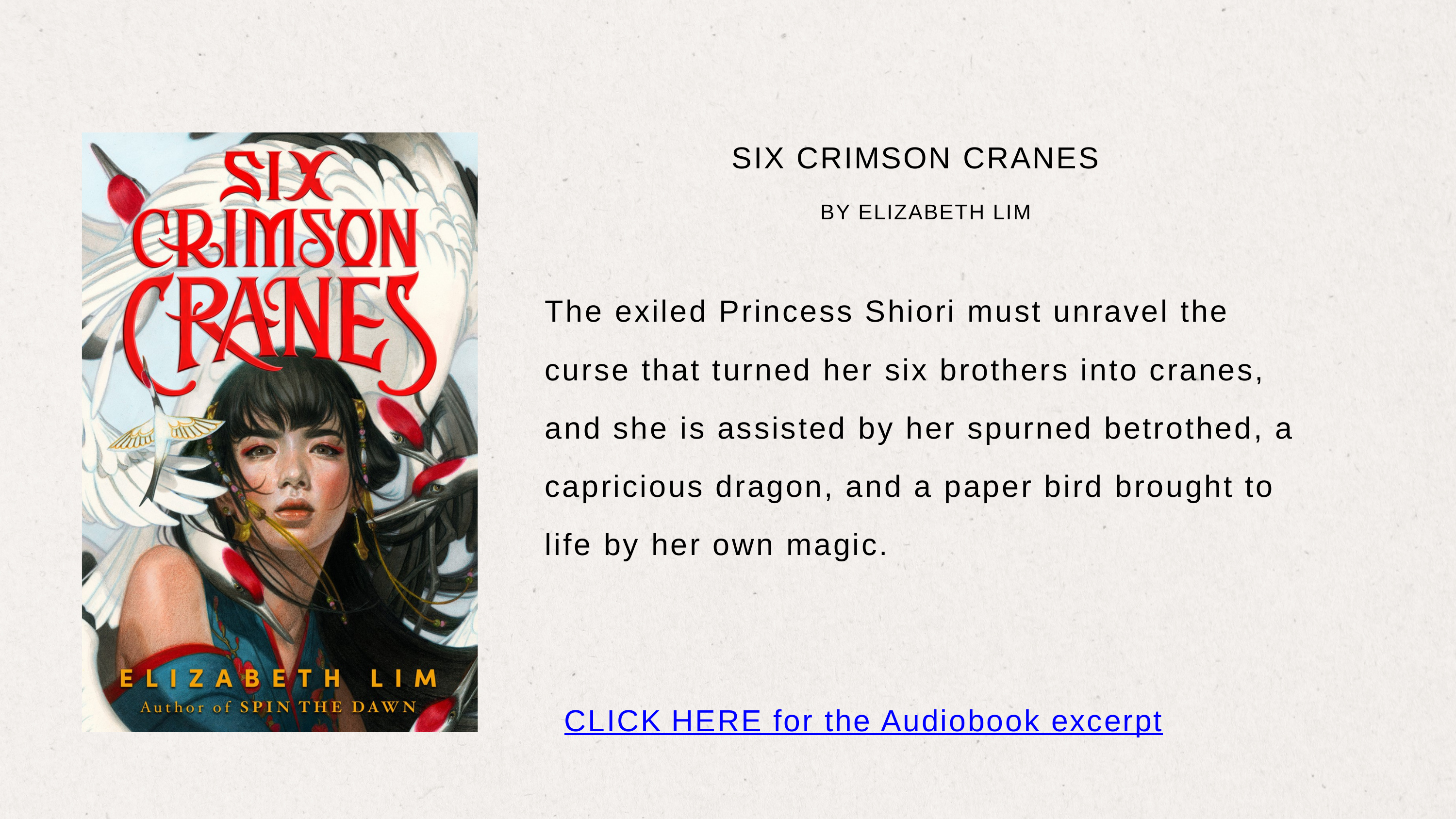

SIX CRIMSON CRANES
BY ELIZABETH LIM
The exiled Princess Shiori must unravel the curse that turned her six brothers into cranes, and she is assisted by her spurned betrothed, a capricious dragon, and a paper bird brought to life by her own magic.

CLICK HERE for the Audiobook excerpt